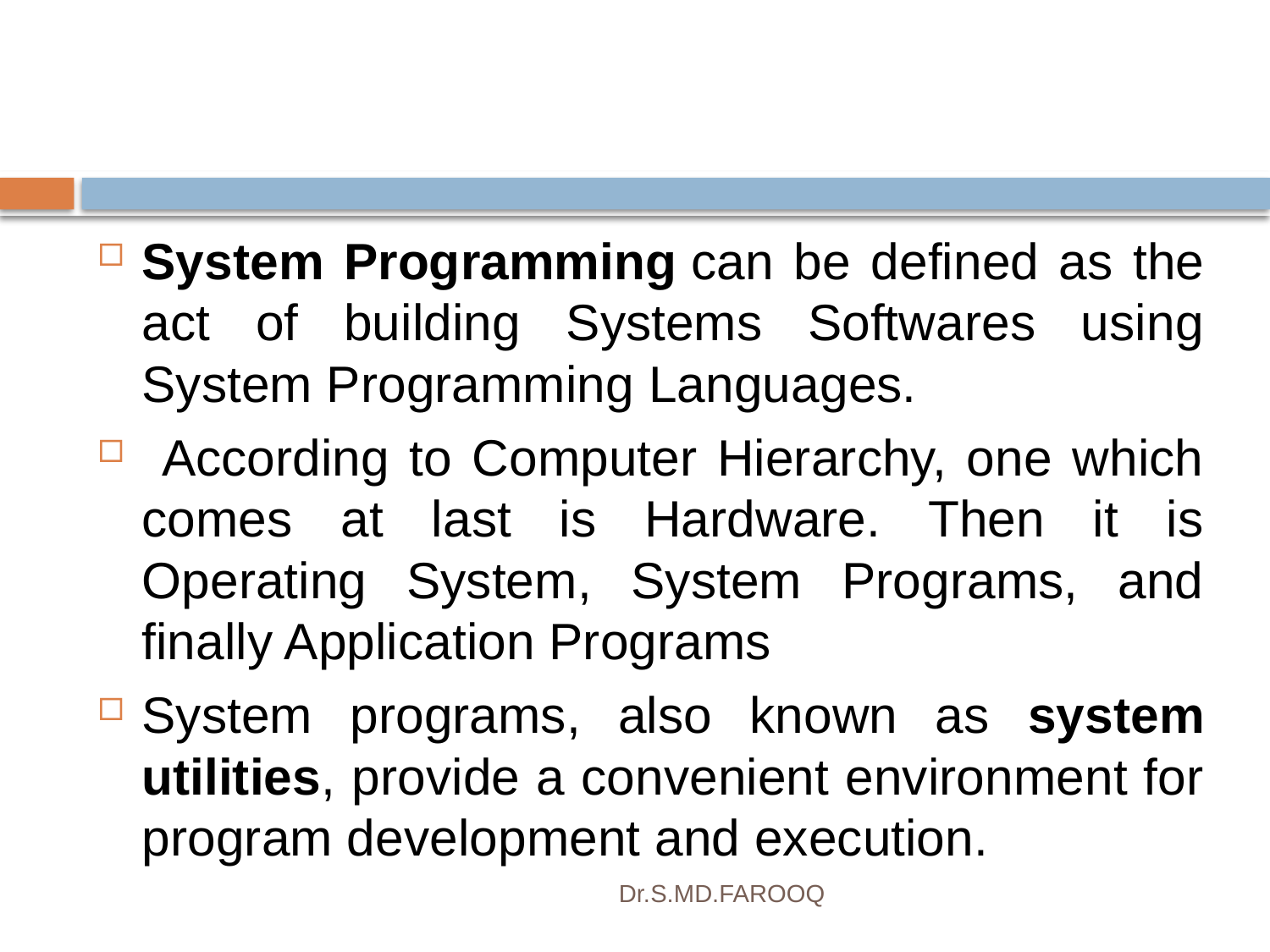

#
System Programming can be defined as the act of building Systems Softwares using System Programming Languages.
 According to Computer Hierarchy, one which comes at last is Hardware. Then it is Operating System, System Programs, and finally Application Programs
System programs, also known as system utilities, provide a convenient environment for program development and execution.
Dr.S.MD.FAROOQ